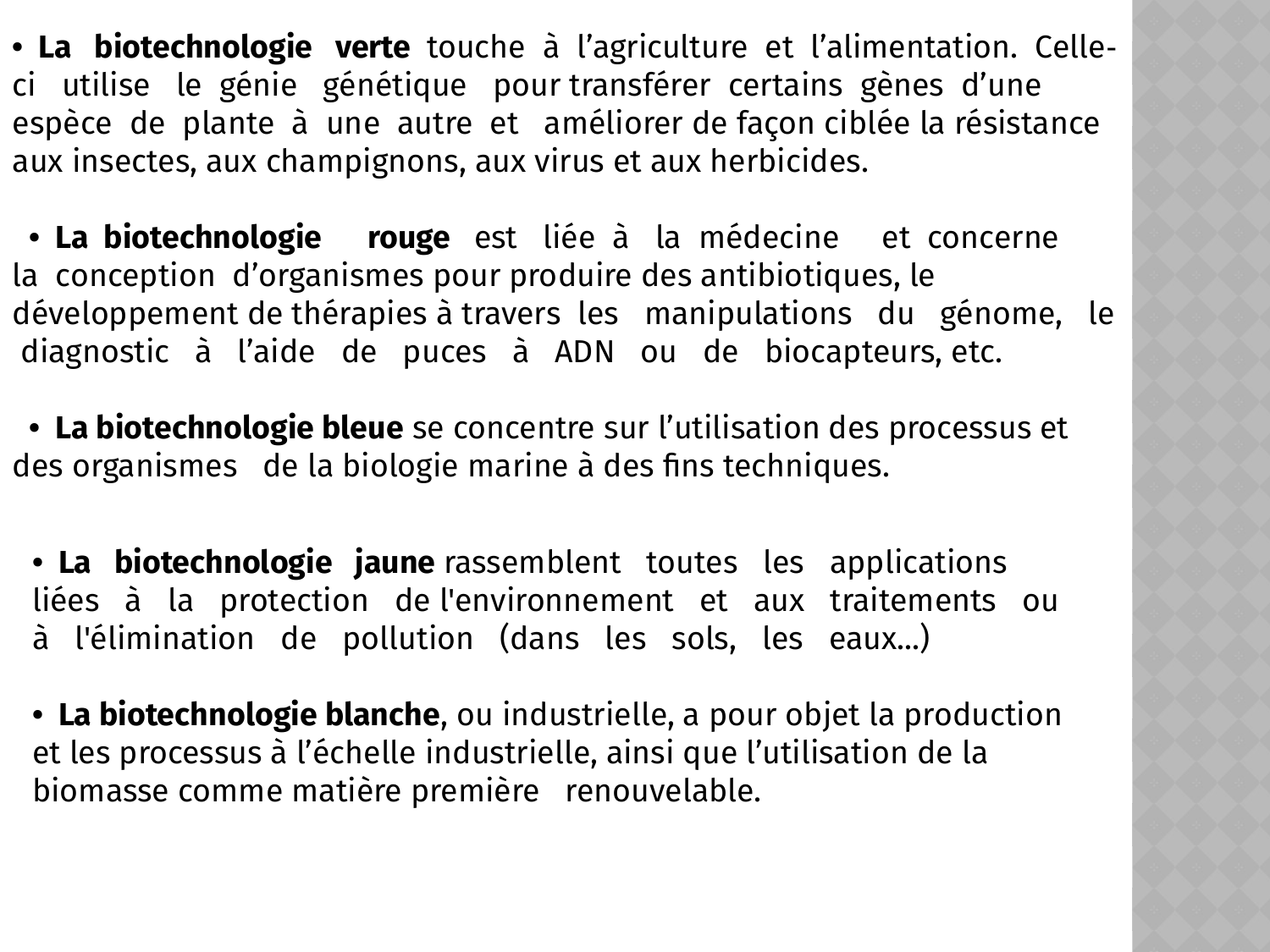

•  La   biotechnologie   verte  touche  à  l’agriculture  et  l’alimentation.  Celle‐ci   utilise   le  génie   génétique   pour transférer  certains  gènes  d’une  espèce  de  plante  à  une  autre  et   améliorer de façon ciblée la résistance aux insectes, aux champignons, aux virus et aux herbicides.

  •  La  biotechnologie      rouge   est   liée  à   la  médecine     et  concerne     la  conception  d’organismes pour produire des antibiotiques, le développement de thérapies à travers  les   manipulations   du   génome,   le   diagnostic   à   l’aide   de   puces   à   ADN   ou   de   biocapteurs, etc.

  •  La biotechnologie bleue se concentre sur l’utilisation des processus et des organismes   de la biologie marine à des fins techniques.
•  La   biotechnologie   jaune rassemblent   toutes   les   applications   liées   à   la   protection   de l'environnement   et   aux   traitements   ou   à   l'élimination   de   pollution   (dans   les   sols,   les   eaux...)

•  La biotechnologie blanche, ou industrielle, a pour objet la production et les processus à l’échelle industrielle, ainsi que l’utilisation de la biomasse comme matière première   renouvelable.